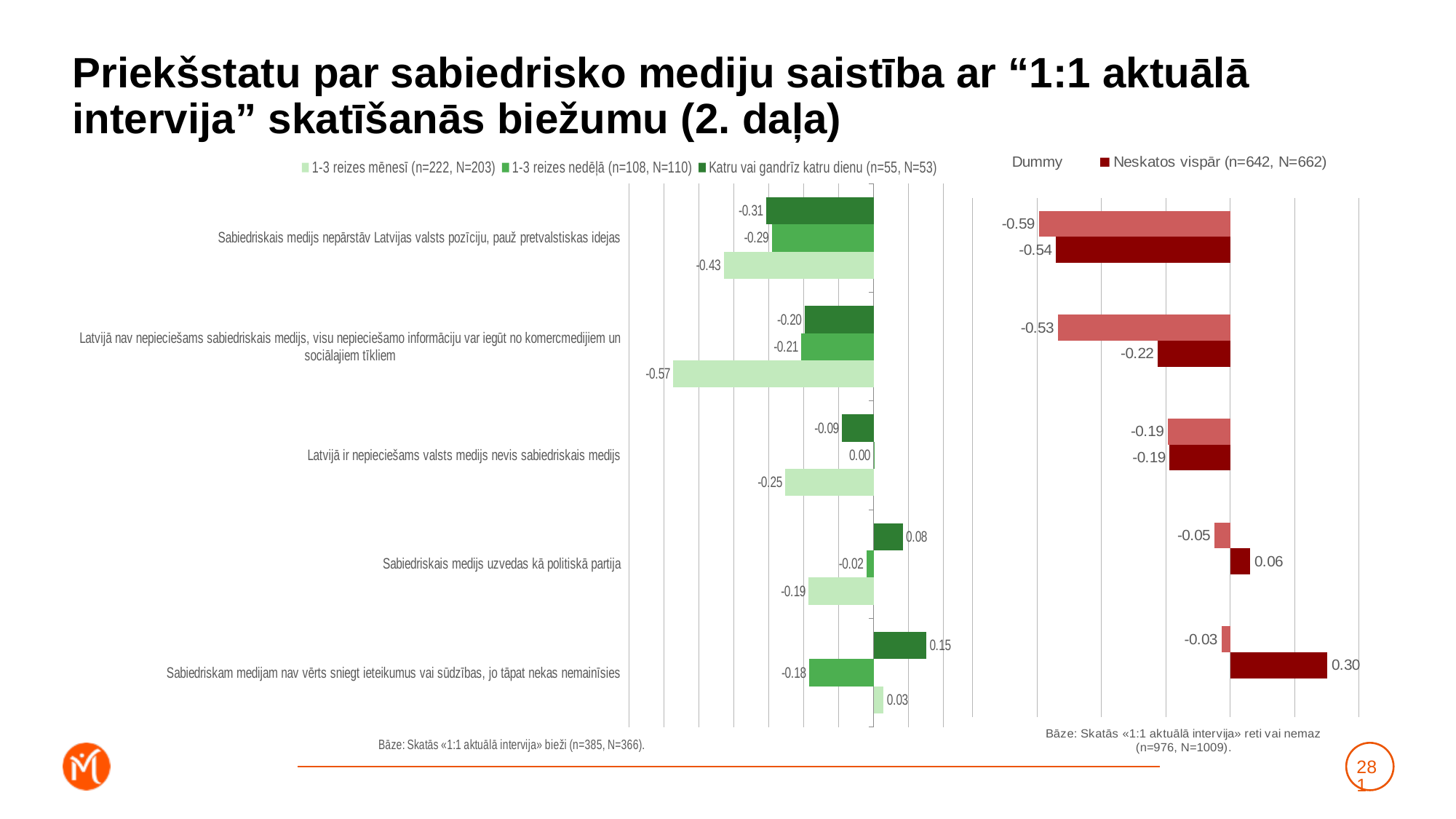

# Priekšstatu par sabiedrisko mediju saistība ar “1:1 aktuālā intervija” skatīšanās biežumu (2. daļa)

### Chart

| Category | Katru vai gandrīz katru dienu (n=55, N=53) | 1-3 reizes nedēļā (n=108, N=110) | 1-3 reizes mēnesī (n=222, N=203) |
|---|---|---|---|
| Sabiedriskais medijs nepārstāv Latvijas valsts pozīciju, pauž pretvalstiskas idejas | -0.30657616031033025 | -0.29087487166607173 | -0.42819259685375444 |
| Latvijā nav nepieciešams sabiedriskais medijs, visu nepieciešamo informāciju var iegūt no komercmedijiem un sociālajiem tīkliem | -0.1965066548552775 | -0.20639919091815914 | -0.572525753203277 |
| Latvijā ir nepieciešams valsts medijs nevis sabiedriskais medijs | -0.08980516394105202 | -0.00014622421240910138 | -0.2521839905196995 |
| Sabiedriskais medijs uzvedas kā politiskā partija | 0.08395622621756595 | -0.020130235425764403 | -0.18577163883095413 |
| Sabiedriskam medijam nav vērts sniegt ieteikumus vai sūdzības, jo tāpat nekas nemainīsies | 0.151201709630822 | -0.1839205544246068 | 0.028924095502109722 |

### Chart

| Category | Retāk (n=334, N=347) | Neskatos vispār (n=642, N=662) | Dummy |
|---|---|---|---|
| Sabiedriskais medijs nepārstāv Latvijas valsts pozīciju, pauž pretvalstiskas idejas | -0.5940526222751658 | -0.5408556885199604 | 0.001 |
| Latvijā nav nepieciešams sabiedriskais medijs, visu nepieciešamo informāciju var iegūt no komercmedijiem un sociālajiem tīkliem | -0.5349137115562366 | -0.22450818309828927 | 0.001 |
| Latvijā ir nepieciešams valsts medijs nevis sabiedriskais medijs | -0.1931263246381684 | -0.1879460513758943 | 0.001 |
| Sabiedriskais medijs uzvedas kā politiskā partija | -0.048531233956471825 | 0.06251063891977687 | 0.001 |
| Sabiedriskam medijam nav vērts sniegt ieteikumus vai sūdzības, jo tāpat nekas nemainīsies | -0.026557905911364657 | 0.3020328494095026 | 0.001 |
281